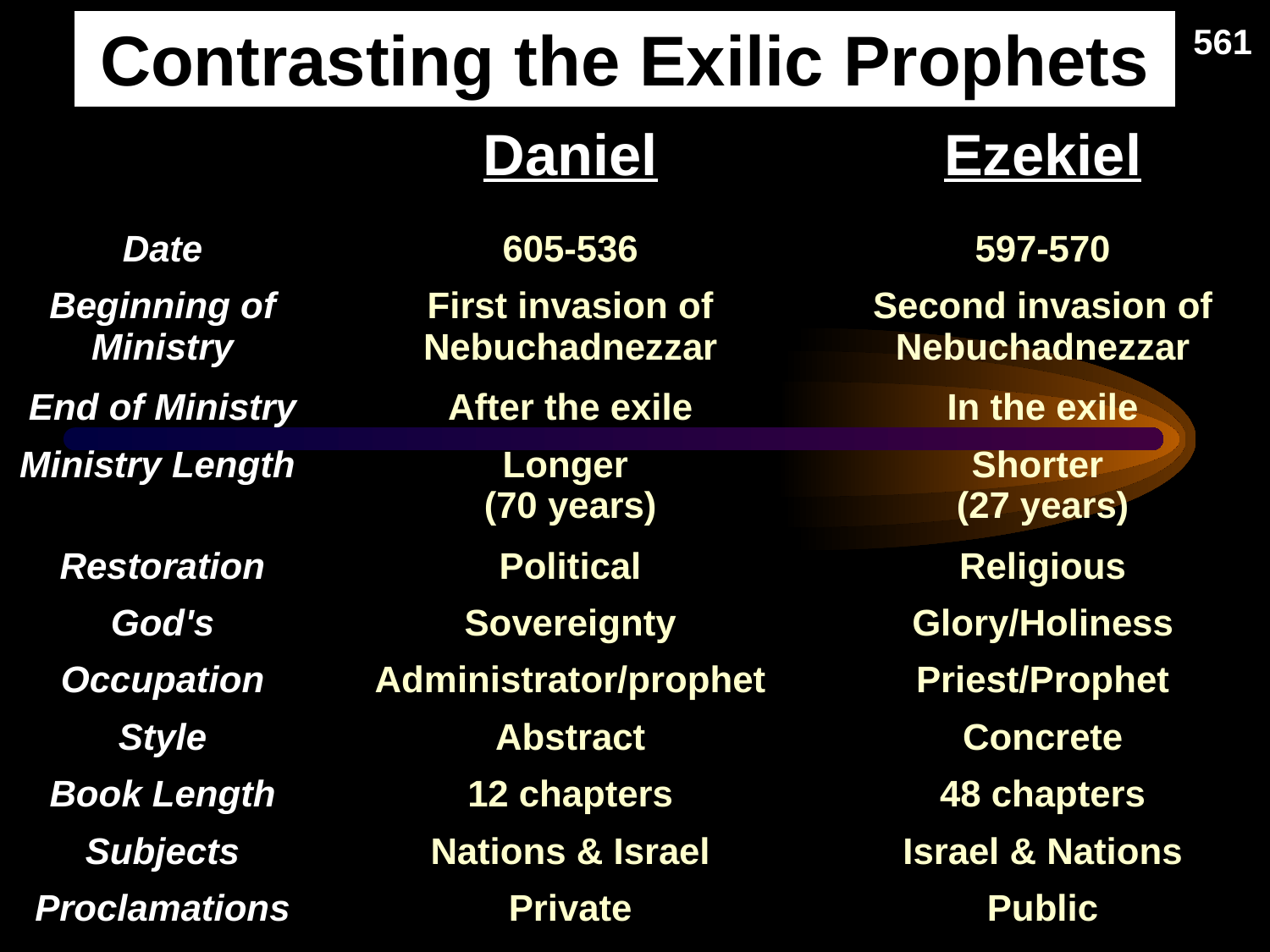

# Contrasting the Exilic Prophets
561
|  | Daniel | Ezekiel |
| --- | --- | --- |
| Date | 605-536 | 597-570 |
| Beginning of Ministry | First invasion of Nebuchadnezzar | Second invasion of Nebuchadnezzar |
| End of Ministry | After the exile | In the exile |
| Ministry Length | Longer (70 years) | Shorter (27 years) |
| Restoration | Political | Religious |
| God's | Sovereignty | Glory/Holiness |
| Occupation | Administrator/prophet | Priest/Prophet |
| Style | Abstract | Concrete |
| Book Length | 12 chapters | 48 chapters |
| Subjects | Nations & Israel | Israel & Nations |
| Proclamations | Private | Public |